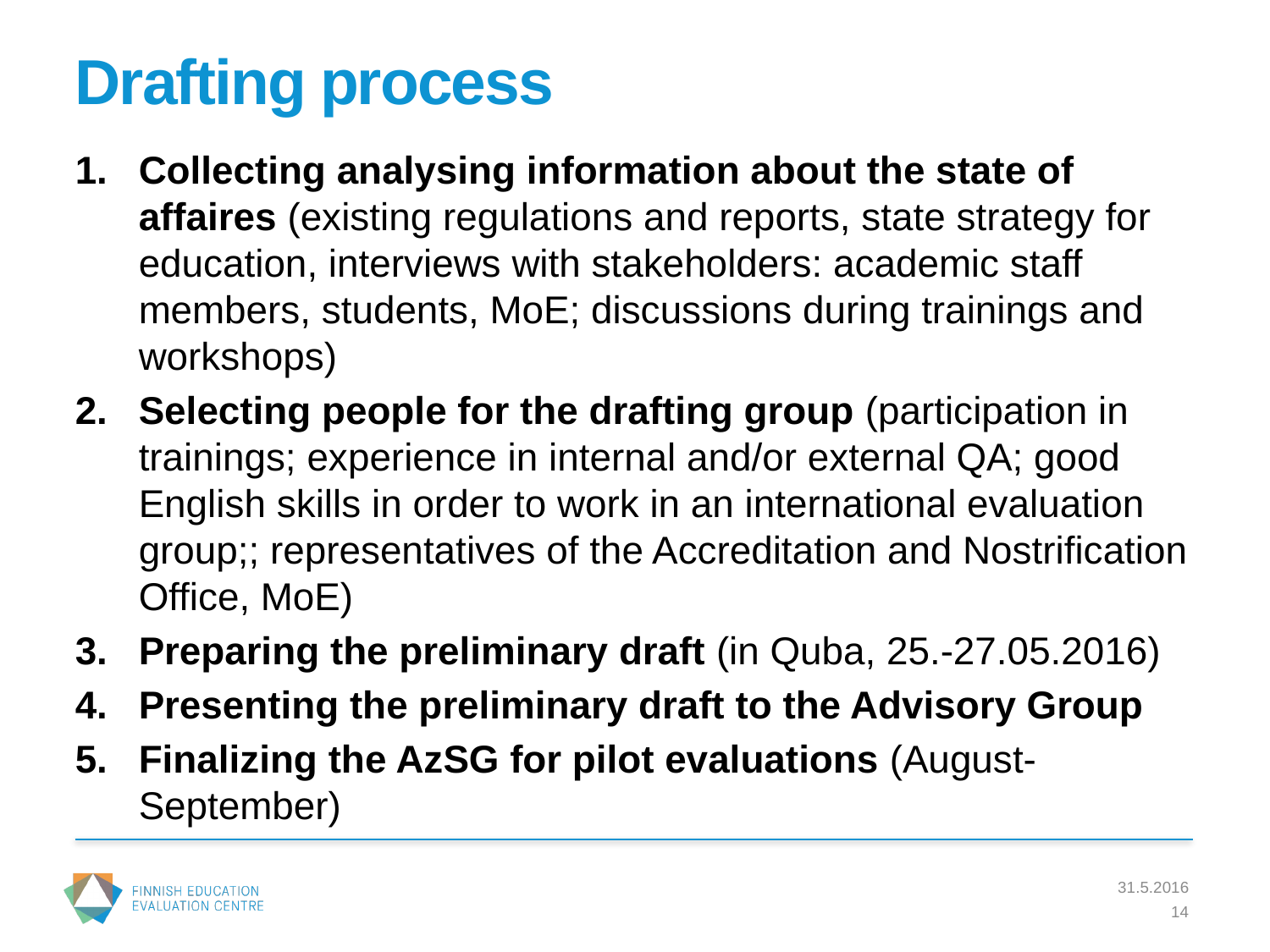

# Drafting process
Collecting analysing information about the state of affaires (existing regulations and reports, state strategy for education, interviews with stakeholders: academic staff members, students, MoE; discussions during trainings and workshops)
Selecting people for the drafting group (participation in trainings; experience in internal and/or external QA; good English skills in order to work in an international evaluation group;; representatives of the Accreditation and Nostrification Office, MoE)
Preparing the preliminary draft (in Quba, 25.-27.05.2016)
Presenting the preliminary draft to the Advisory Group
Finalizing the AzSG for pilot evaluations (August-September)

31.5.2016
14